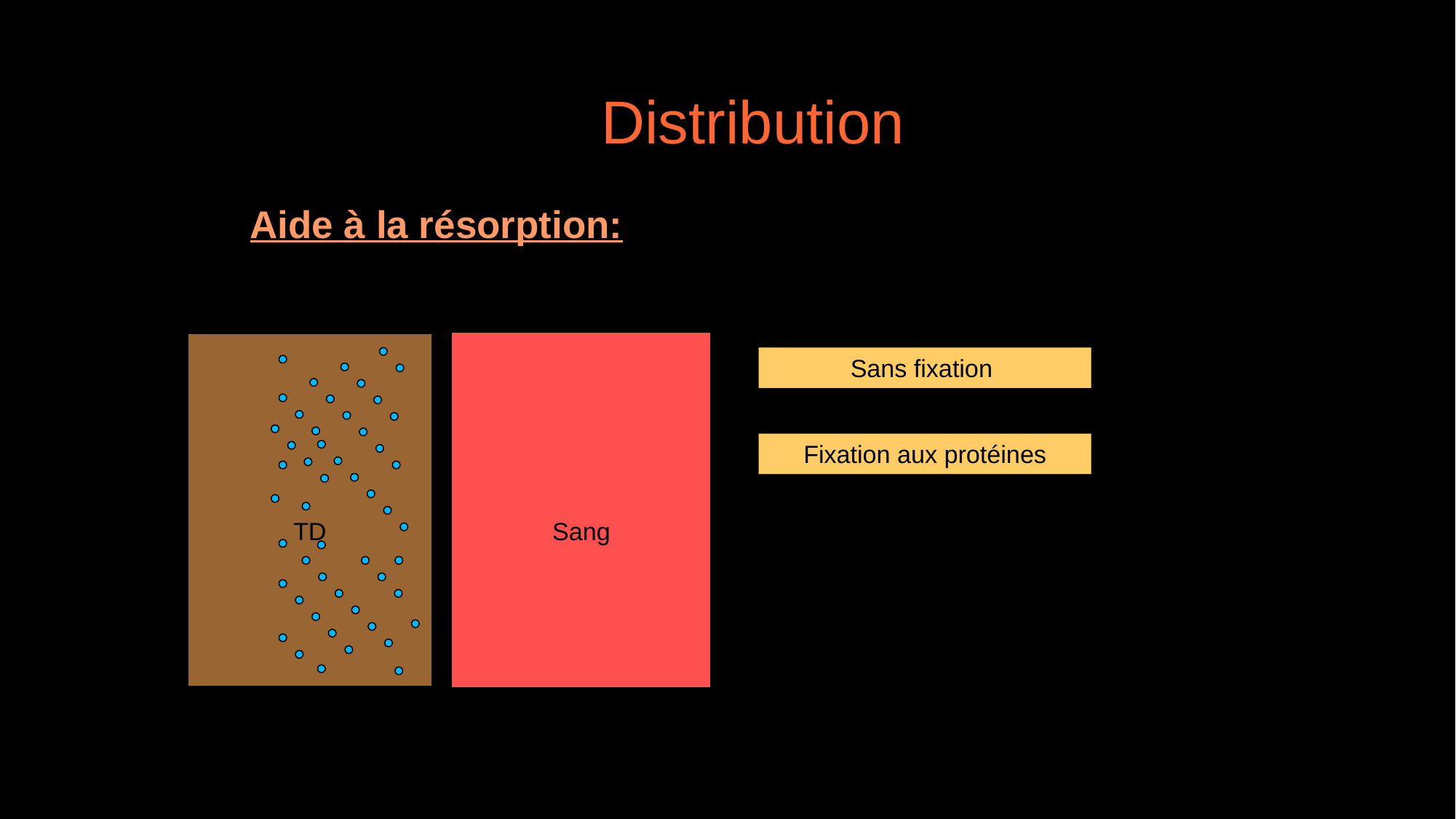

Distribution
Aide à la résorption:

TD

Sang

Sans fixation

Fixation aux protéines